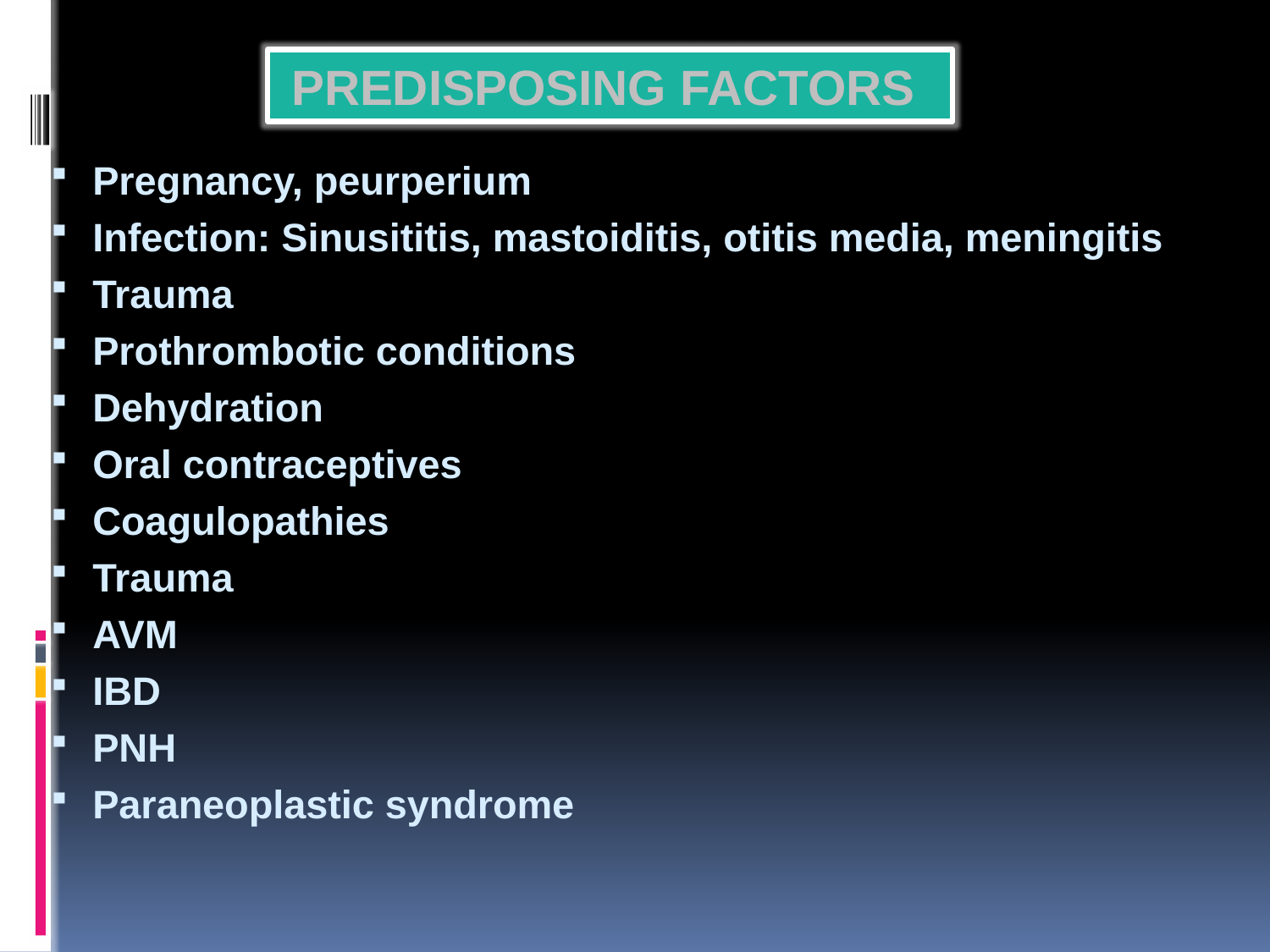

PREDISPOSING FACTORS
Pregnancy, peurperium
Infection: Sinusititis, mastoiditis, otitis media, meningitis
Trauma
Prothrombotic conditions
Dehydration
Oral contraceptives
Coagulopathies
Trauma
AVM
IBD
PNH
Paraneoplastic syndrome